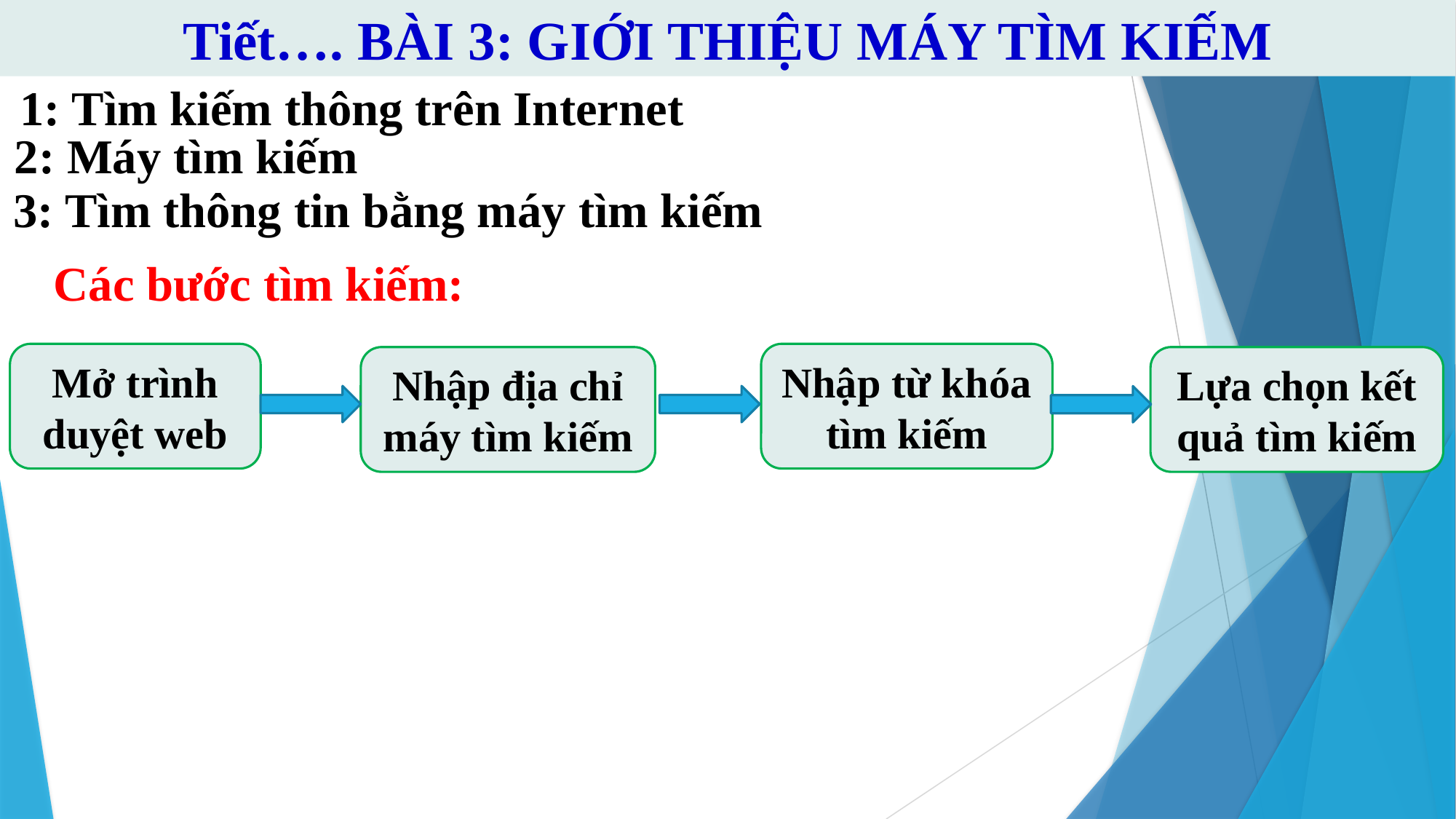

Tiết…. BÀI 3: GIỚI THIỆU MÁY TÌM KIẾM
1: Tìm kiếm thông trên Internet

2: Máy tìm kiếm
3: Tìm thông tin bằng máy tìm kiếm
Các bước tìm kiếm:
Nhập từ khóa tìm kiếm
Mở trình duyệt web
Nhập địa chỉ máy tìm kiếm
Lựa chọn kết quả tìm kiếm